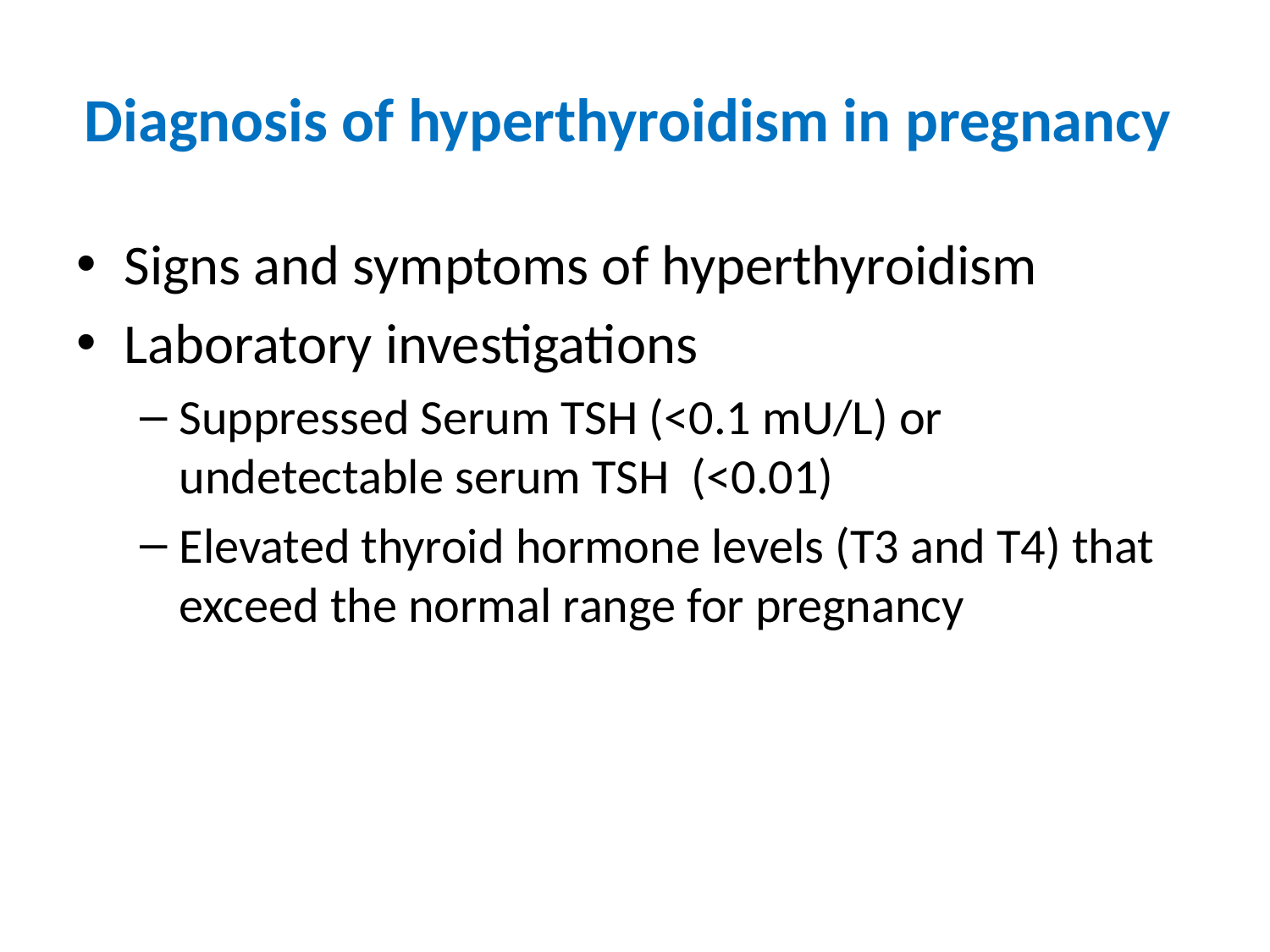

# Diagnosis of hyperthyroidism in pregnancy
Signs and symptoms of hyperthyroidism
Laboratory investigations
Suppressed Serum TSH (<0.1 mU/L) or undetectable serum TSH  (<0.01)
Elevated thyroid hormone levels (T3 and T4) that exceed the normal range for pregnancy